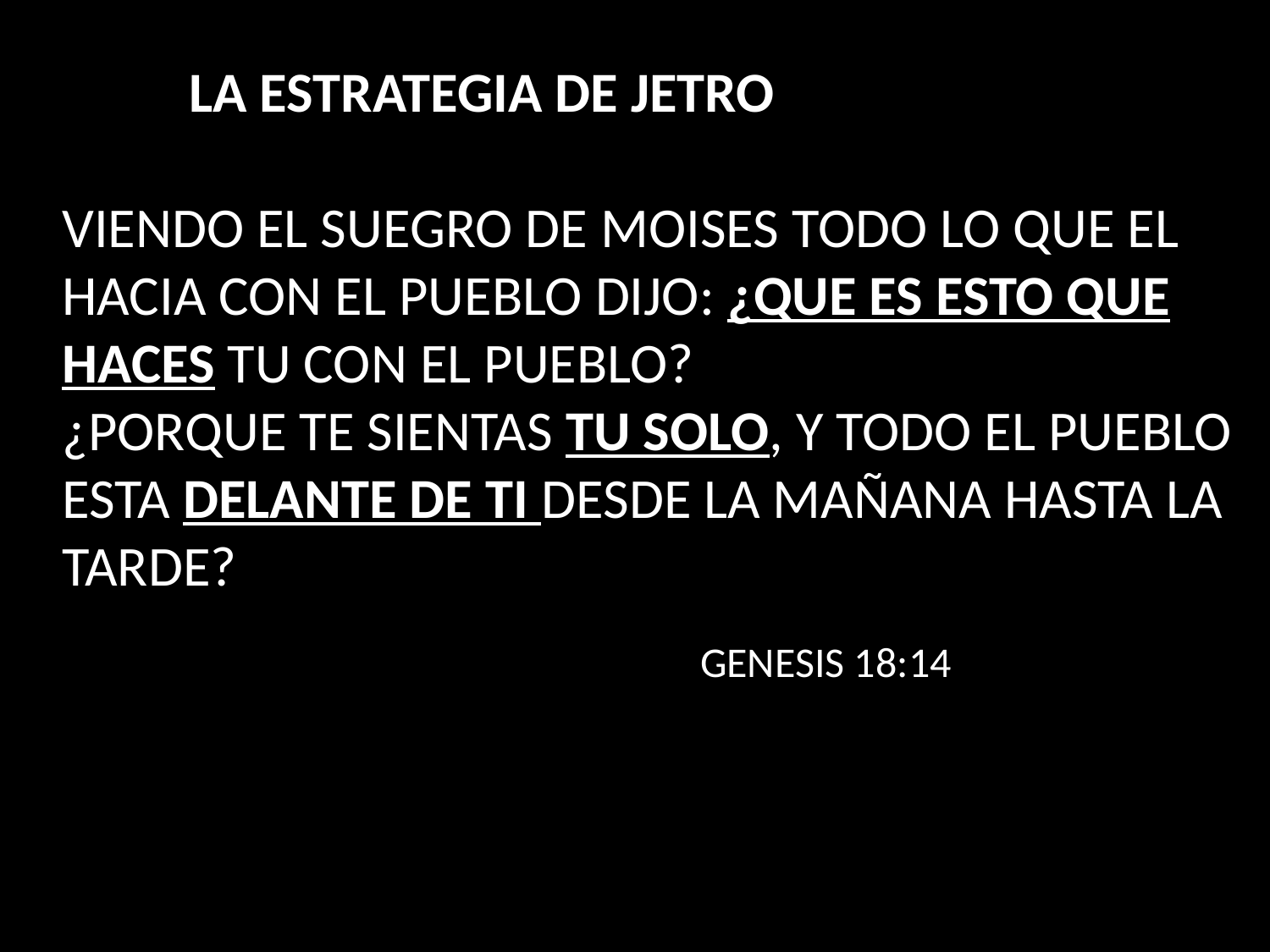

LA ESTRATEGIA DE JETRO

VIENDO EL SUEGRO DE MOISES TODO LO QUE EL HACIA CON EL PUEBLO DIJO: ¿QUE ES ESTO QUE HACES TU CON EL PUEBLO?
¿PORQUE TE SIENTAS TU SOLO, Y TODO EL PUEBLO ESTA DELANTE DE TI DESDE LA MAÑANA HASTA LA TARDE?

                                                                   GENESIS 18:14